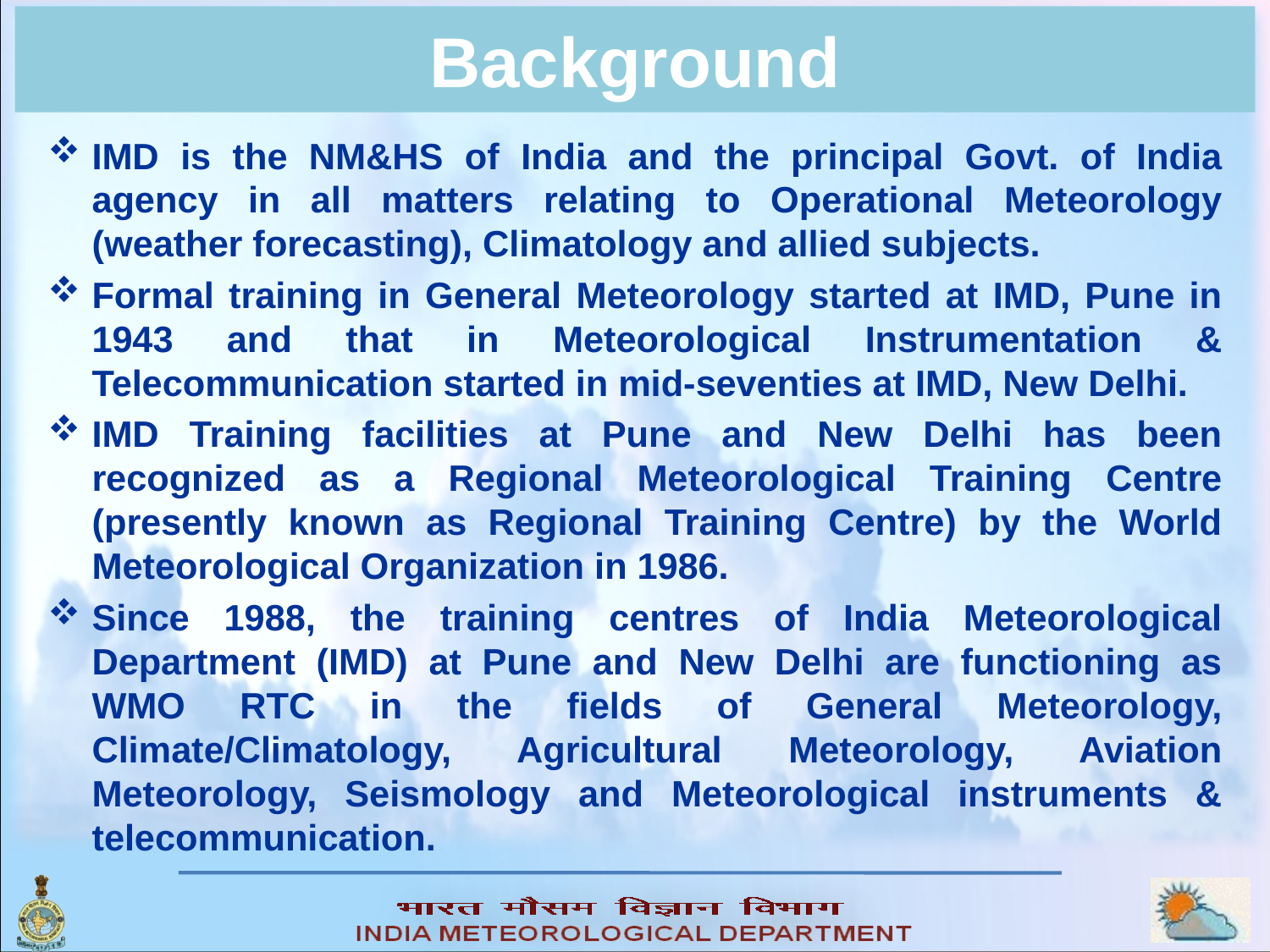

# Background
IMD is the NM&HS of India and the principal Govt. of India agency in all matters relating to Operational Meteorology (weather forecasting), Climatology and allied subjects.
Formal training in General Meteorology started at IMD, Pune in 1943 and that in Meteorological Instrumentation & Telecommunication started in mid-seventies at IMD, New Delhi.
IMD Training facilities at Pune and New Delhi has been recognized as a Regional Meteorological Training Centre (presently known as Regional Training Centre) by the World Meteorological Organization in 1986.
Since 1988, the training centres of India Meteorological Department (IMD) at Pune and New Delhi are functioning as WMO RTC in the fields of General Meteorology, Climate/Climatology, Agricultural Meteorology, Aviation Meteorology, Seismology and Meteorological instruments & telecommunication.